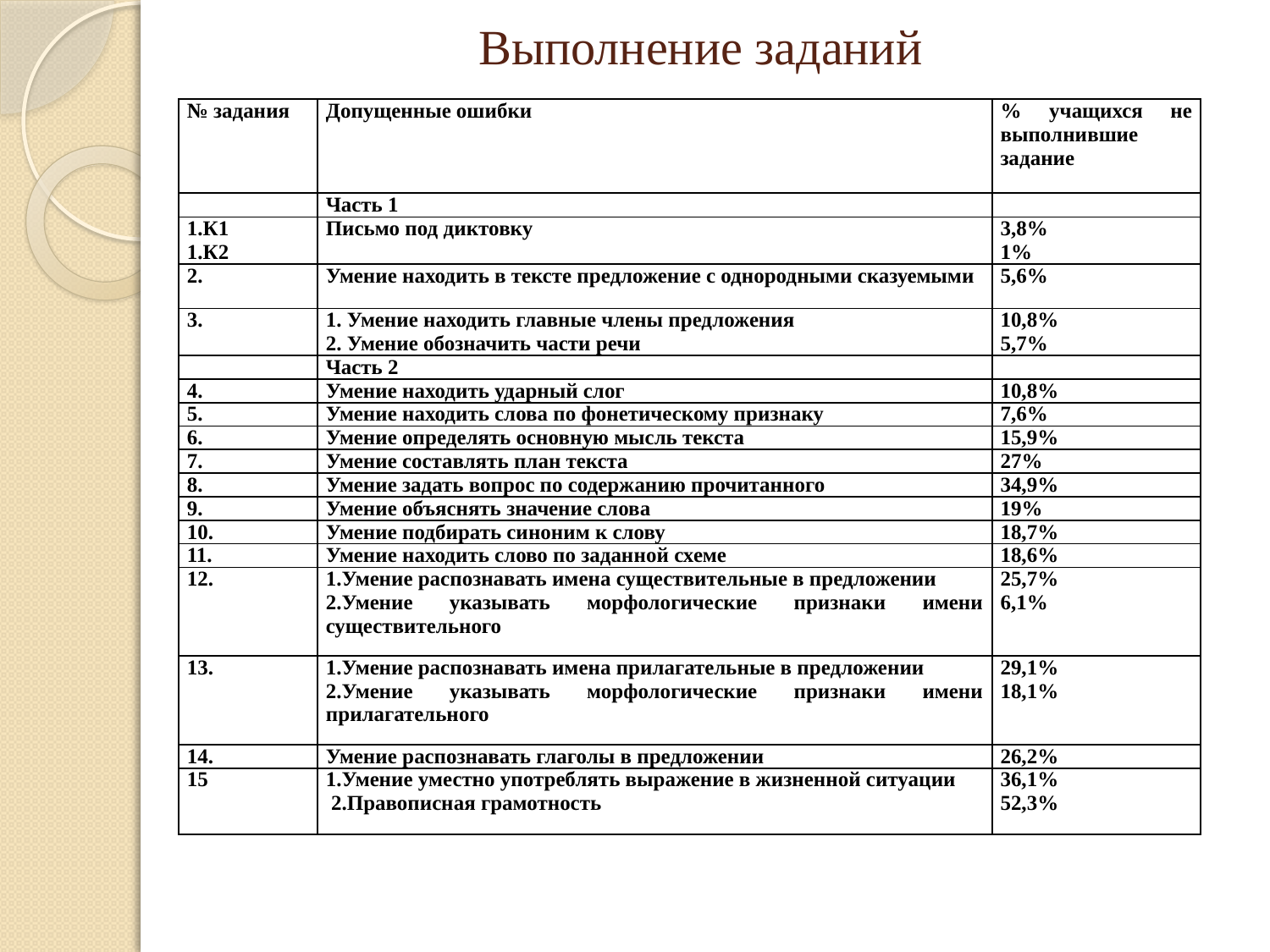

# Выполнение заданий
| № задания | Допущенные ошибки | % учащихся не выполнившие задание |
| --- | --- | --- |
|  | Часть 1 |  |
| 1.К1 1.К2 | Письмо под диктовку | 3,8% 1% |
| 2. | Умение находить в тексте предложение с однородными сказуемыми | 5,6% |
| 3. | 1. Умение находить главные члены предложения 2. Умение обозначить части речи | 10,8% 5,7% |
|  | Часть 2 |  |
| 4. | Умение находить ударный слог | 10,8% |
| 5. | Умение находить слова по фонетическому признаку | 7,6% |
| 6. | Умение определять основную мысль текста | 15,9% |
| 7. | Умение составлять план текста | 27% |
| 8. | Умение задать вопрос по содержанию прочитанного | 34,9% |
| 9. | Умение объяснять значение слова | 19% |
| 10. | Умение подбирать синоним к слову | 18,7% |
| 11. | Умение находить слово по заданной схеме | 18,6% |
| 12. | 1.Умение распознавать имена существительные в предложении 2.Умение указывать морфологические признаки имени существительного | 25,7% 6,1% |
| 13. | 1.Умение распознавать имена прилагательные в предложении 2.Умение указывать морфологические признаки имени прилагательного | 29,1% 18,1% |
| 14. | Умение распознавать глаголы в предложении | 26,2% |
| 15 | 1.Умение уместно употреблять выражение в жизненной ситуации 2.Правописная грамотность | 36,1% 52,3% |